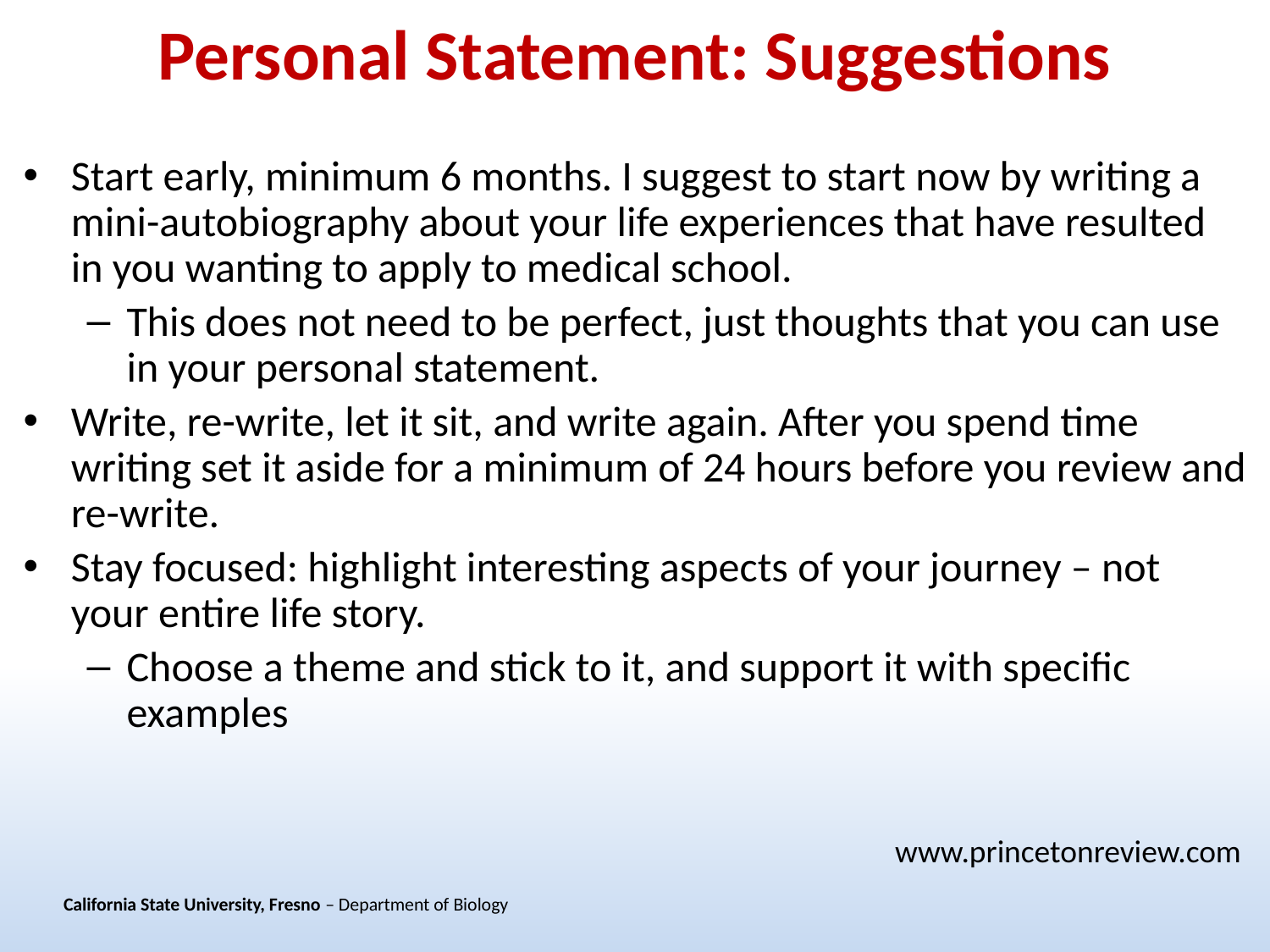

# Personal Statement: Suggestions
Start early, minimum 6 months. I suggest to start now by writing a mini-autobiography about your life experiences that have resulted in you wanting to apply to medical school.
This does not need to be perfect, just thoughts that you can use in your personal statement.
Write, re-write, let it sit, and write again. After you spend time writing set it aside for a minimum of 24 hours before you review and re-write.
Stay focused: highlight interesting aspects of your journey – not your entire life story.
Choose a theme and stick to it, and support it with specific examples

www.princetonreview.com